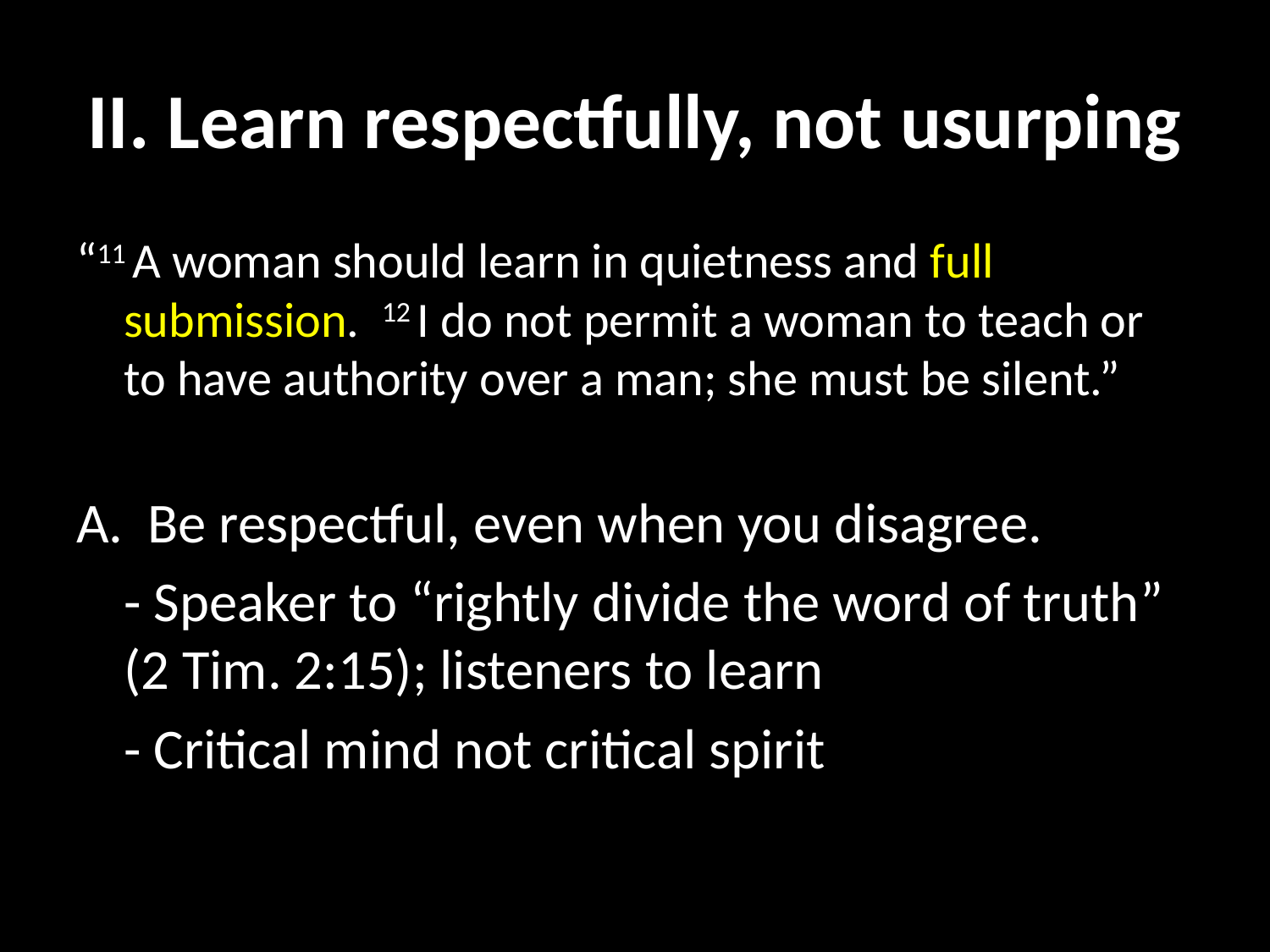

# II. Learn respectfully, not usurping
“11 A woman should learn in quietness and full submission.  12 I do not permit a woman to teach or to have authority over a man; she must be silent.”

Be respectful, even when you disagree.
	- Speaker to “rightly divide the word of truth” (2 Tim. 2:15); listeners to learn
	- Critical mind not critical spirit